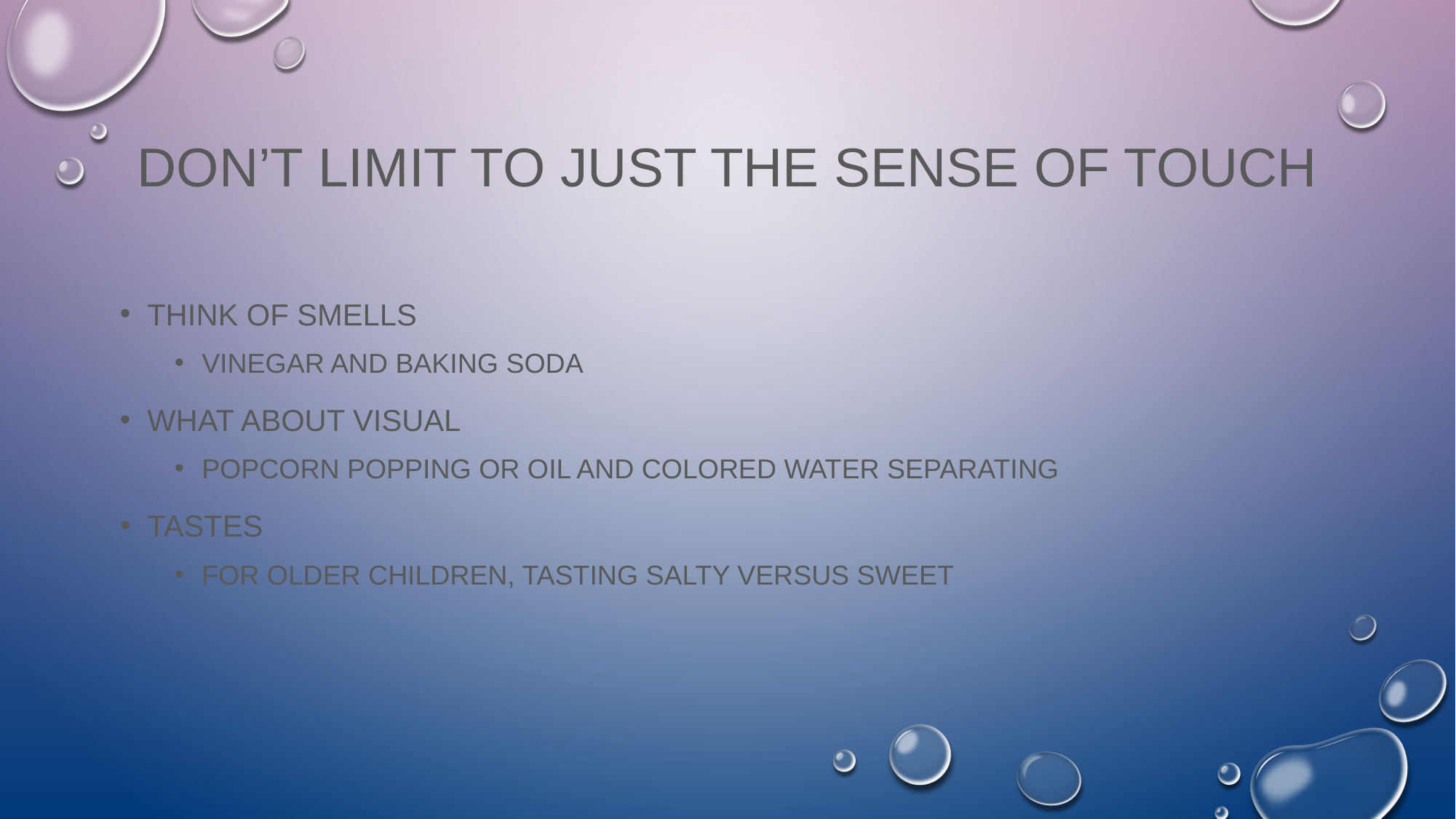

# Don’t limit to just the sense of touch
Think of smells
Vinegar and baking soda
What about visual
Popcorn popping or oil and colored water separating
Tastes
For older children, tasting salty versus sweet